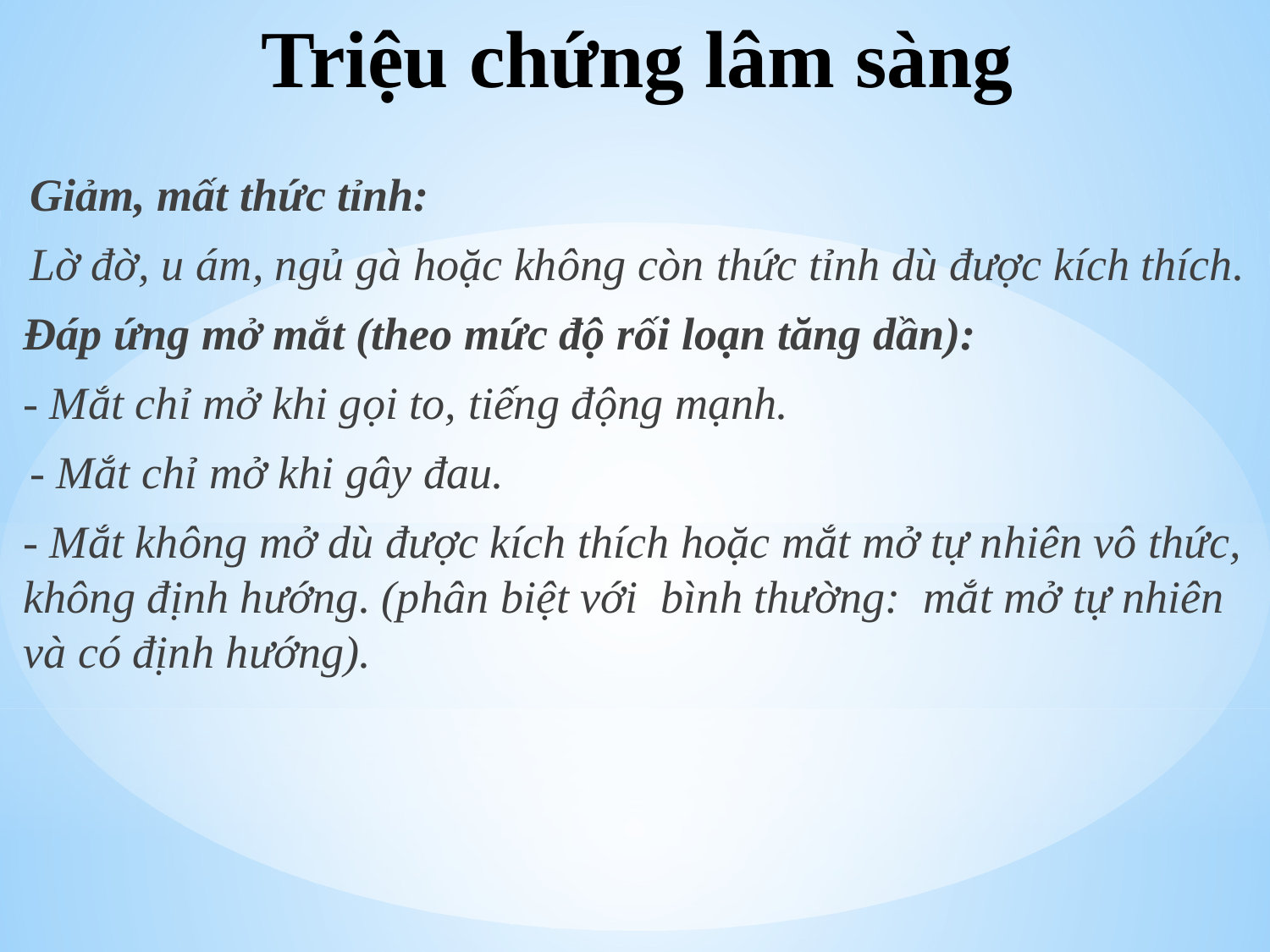

# Triệu chứng lâm sàng
Giảm, mất thức tỉnh:
Lờ đờ, u ám, ngủ gà hoặc không còn thức tỉnh dù được kích thích.
Đáp ứng mở mắt (theo mức độ rối loạn tăng dần):
- Mắt chỉ mở khi gọi to, tiếng động mạnh.
- Mắt chỉ mở khi gây đau.
- Mắt không mở dù được kích thích hoặc mắt mở tự nhiên vô thức, không định hướng. (phân biệt với  bình thường:  mắt mở tự nhiên và có định hướng).